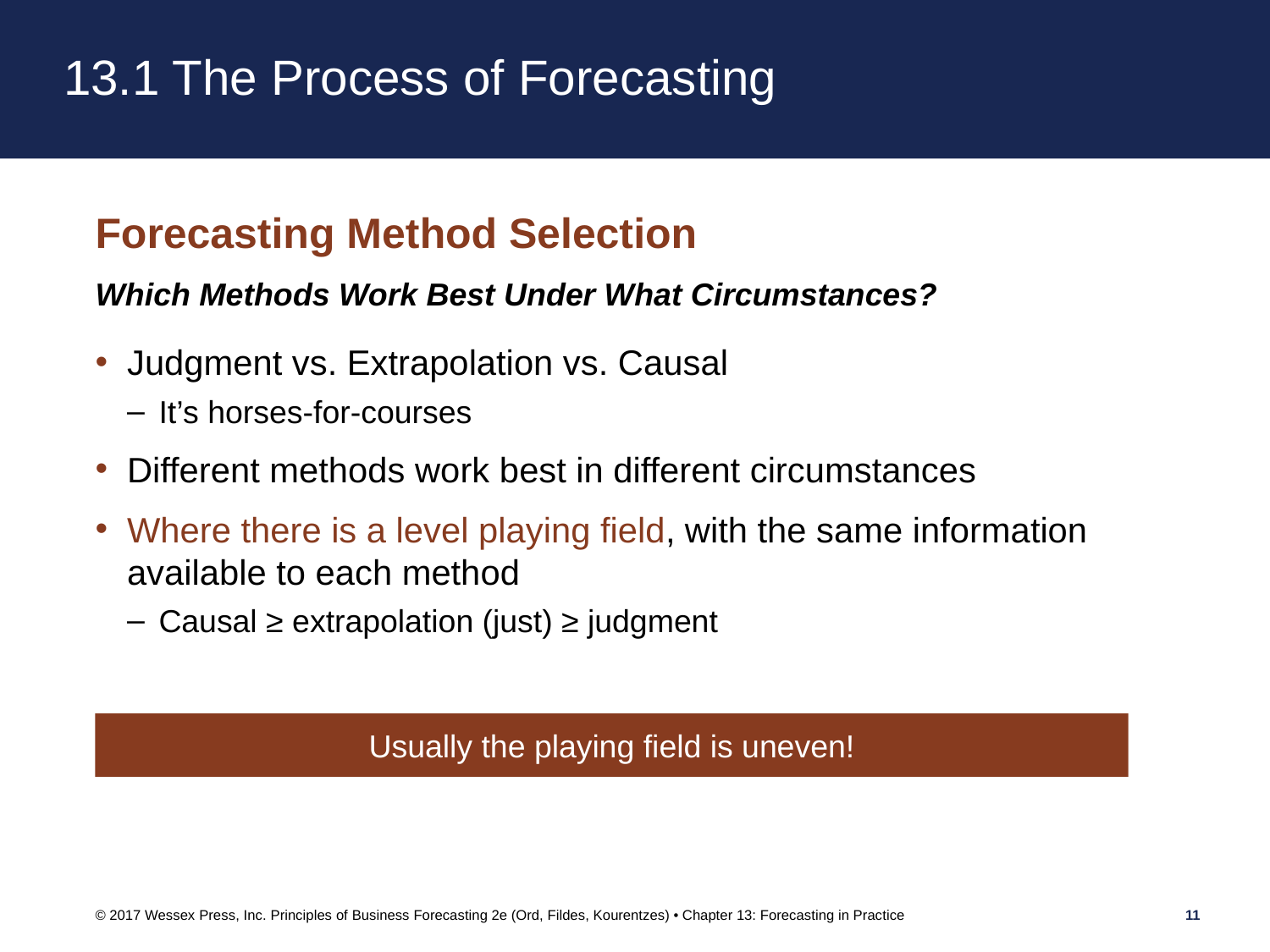

# 13.1 The Process of Forecasting
Forecasting Method Selection
Which Methods Work Best Under What Circumstances?
Judgment vs. Extrapolation vs. Causal
It’s horses-for-courses
Different methods work best in different circumstances
Where there is a level playing field, with the same information available to each method
Causal ≥ extrapolation (just) ≥ judgment
Usually the playing field is uneven!
© 2017 Wessex Press, Inc. Principles of Business Forecasting 2e (Ord, Fildes, Kourentzes) • Chapter 13: Forecasting in Practice
11